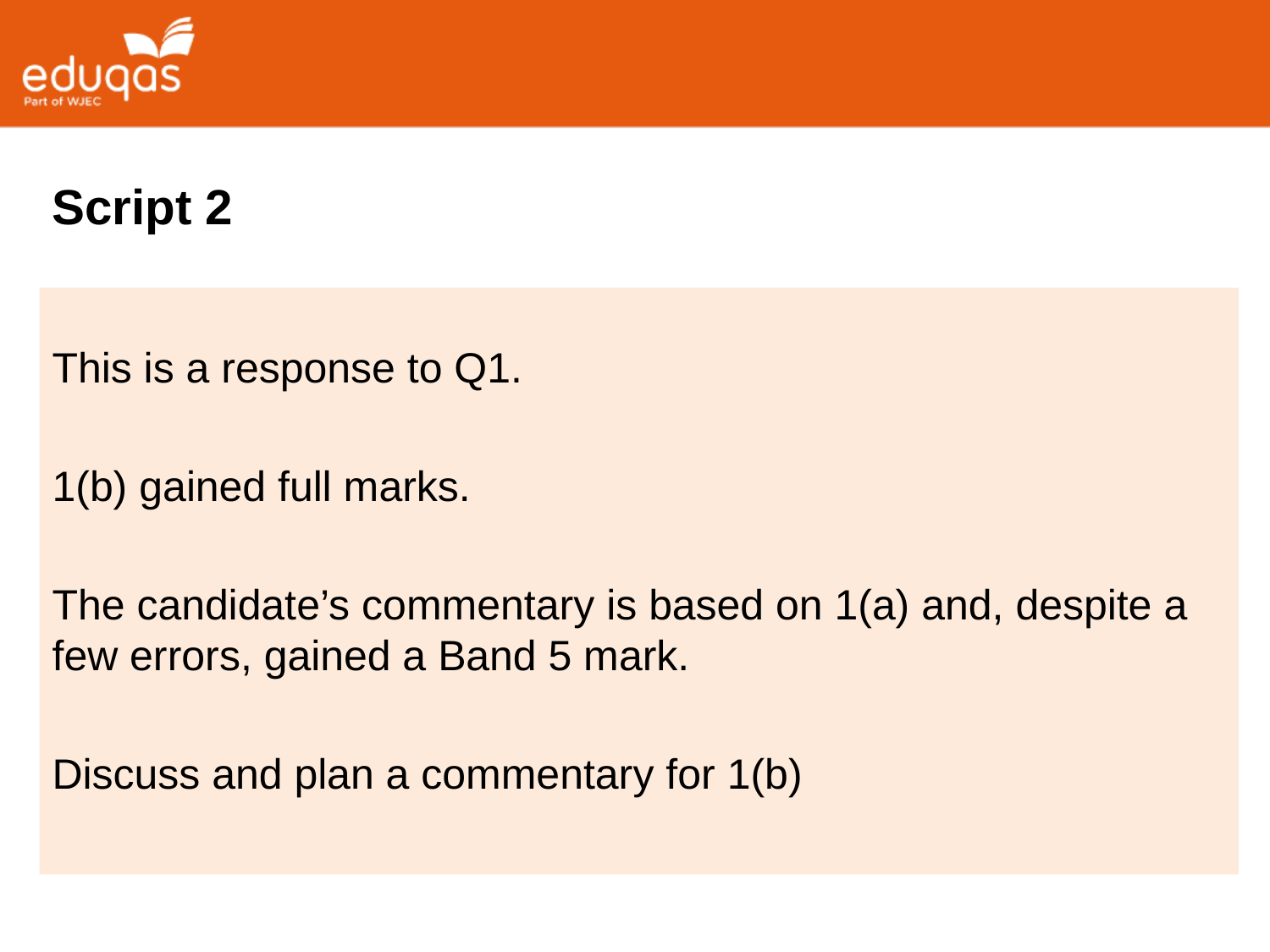

#
Script 2

This is a response to Q1.

1(b) gained full marks.

The candidate’s commentary is based on 1(a) and, despite a few errors, gained a Band 5 mark.

Discuss and plan a commentary for 1(b)